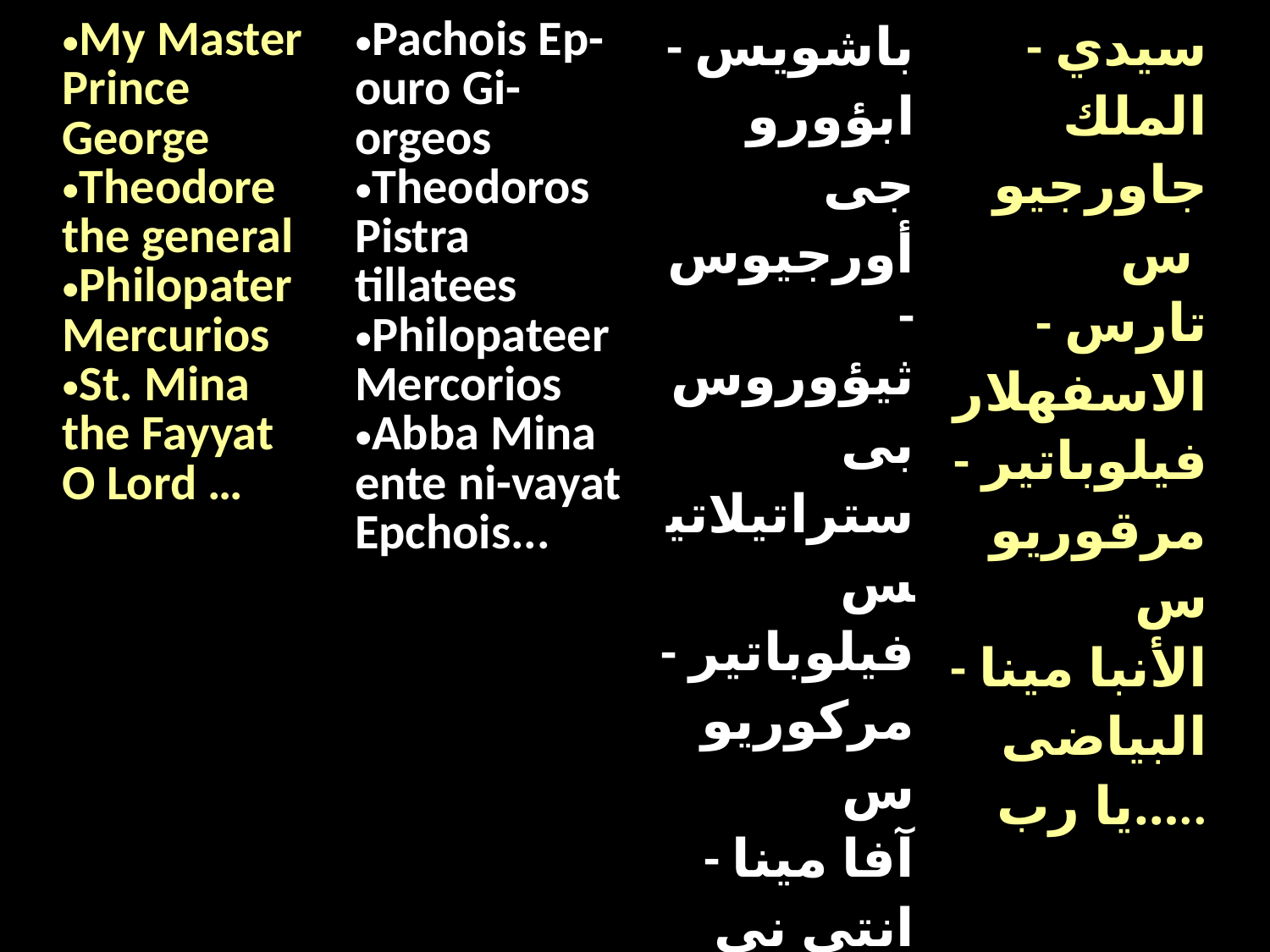

| My Master Prince George Theodore the general Philopater Mercurios St. Mina the Fayyat O Lord … | Pachois Ep-ouro Gi-orgeos Theodoros Pistra tillatees Philopateer Mercorios Abba Mina ente ni-vayat Epchois... | - باشويس ابؤورو جى أورجيوس - ثيؤوروس بى ستراتيلاتيس - فيلوباتير مركوريوس - آفا مينا انتى ني فايات ابشويس ... | - سيدي الملك جاورجيوس - تارس الاسفهلار - فيلوباتير مرقوريوس - الأنبا مينا البياضى يا رب….. |
| --- | --- | --- | --- |